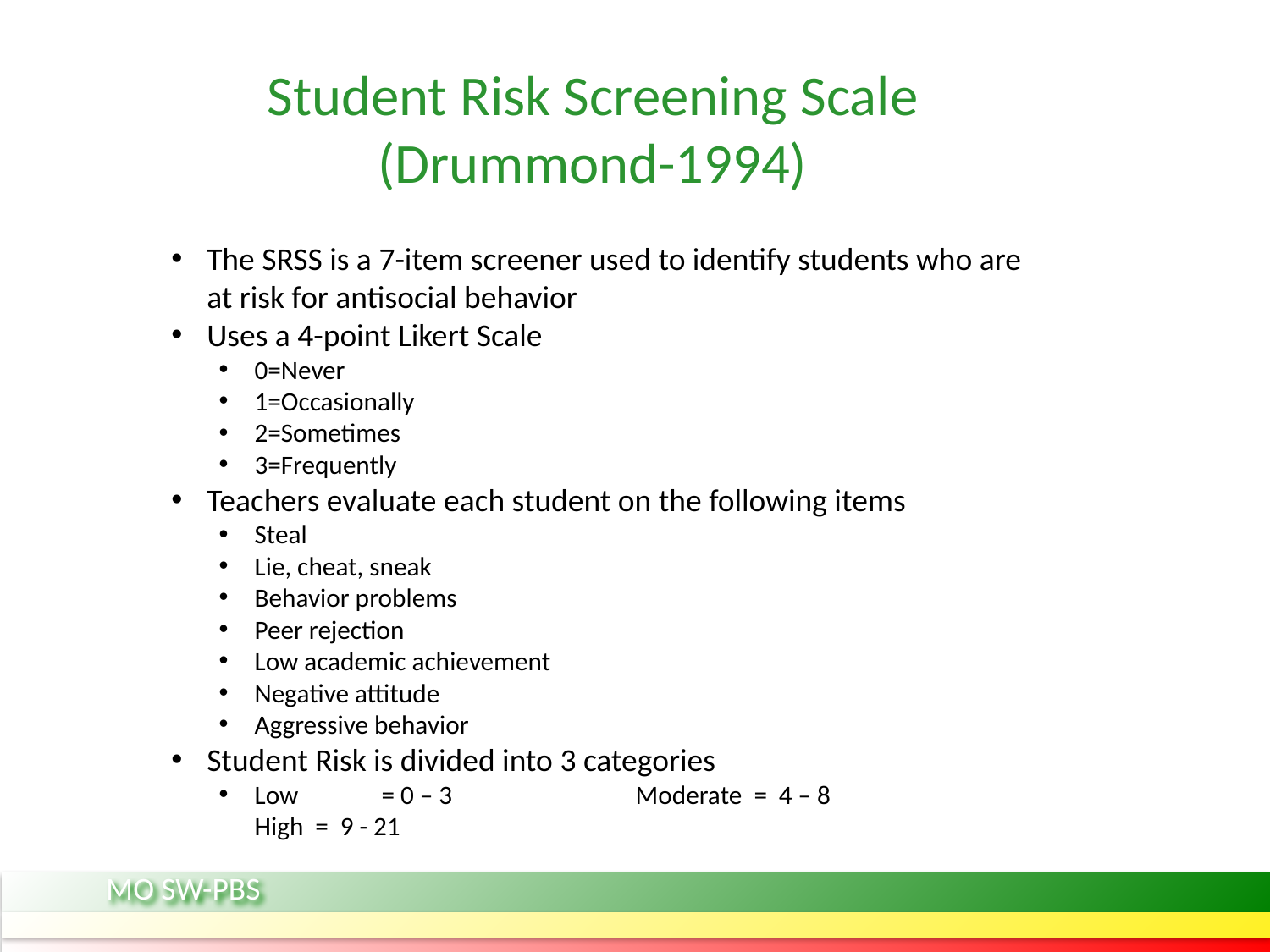

# Student Risk Screening Scale (Drummond-1994)
The SRSS is a 7-item screener used to identify students who are at risk for antisocial behavior
Uses a 4-point Likert Scale
0=Never
1=Occasionally
2=Sometimes
3=Frequently
Teachers evaluate each student on the following items
Steal
Lie, cheat, sneak
Behavior problems
Peer rejection
Low academic achievement
Negative attitude
Aggressive behavior
Student Risk is divided into 3 categories
Low	= 0 – 3 		Moderate  =  4 – 8 		High  =  9 - 21
MO SW-PBS